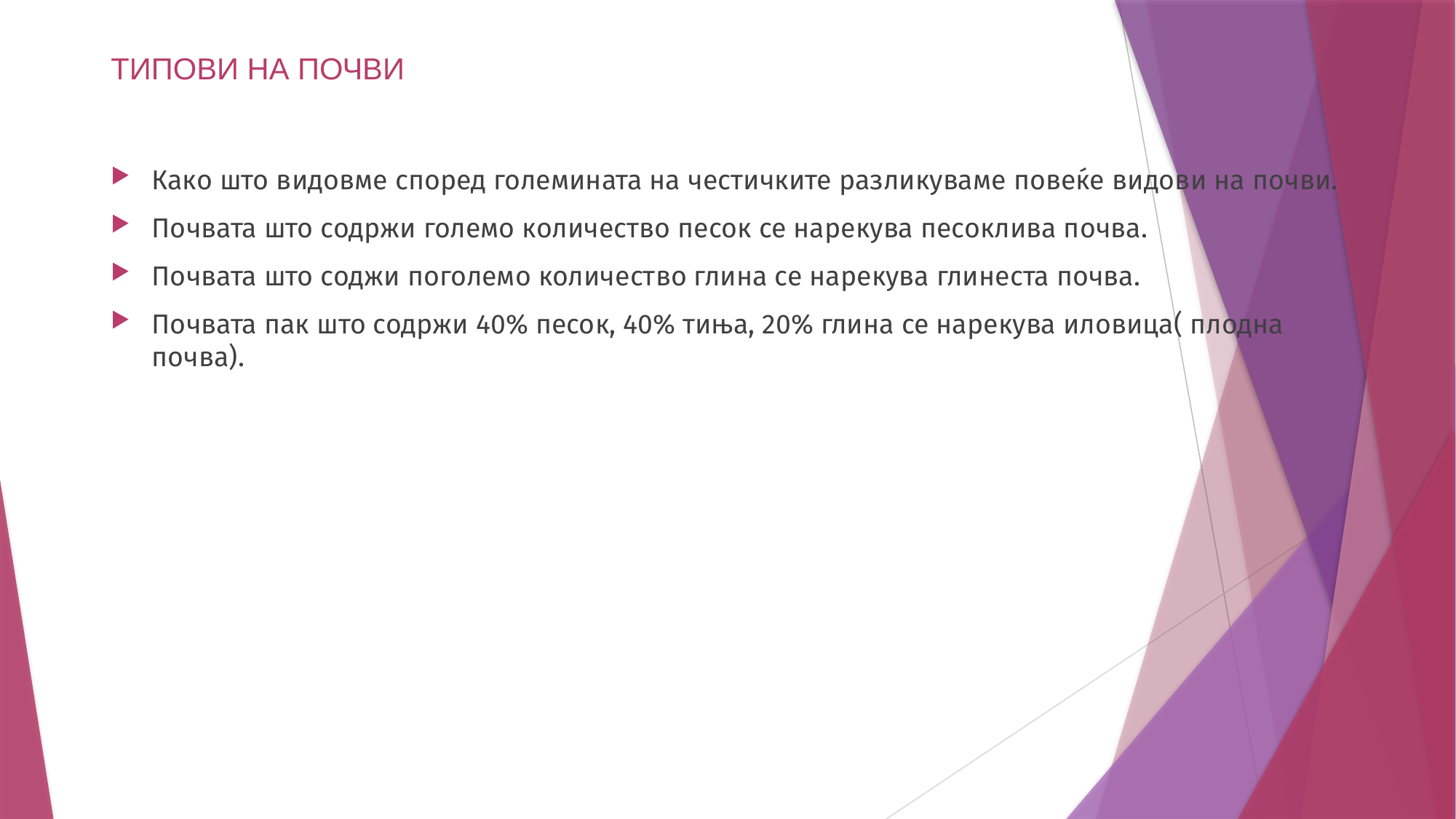

# ТИПОВИ НА ПОЧВИ
Како што видовме според големината на честичките разликуваме повеќе видови на почви.
Почвата што содржи големо количество песок се нарекува песоклива почва.
Почвата што соджи поголемо количество глина се нарекува глинеста почва.
Почвата пак што содржи 40% песок, 40% тиња, 20% глина се нарекува иловица( плодна почва).